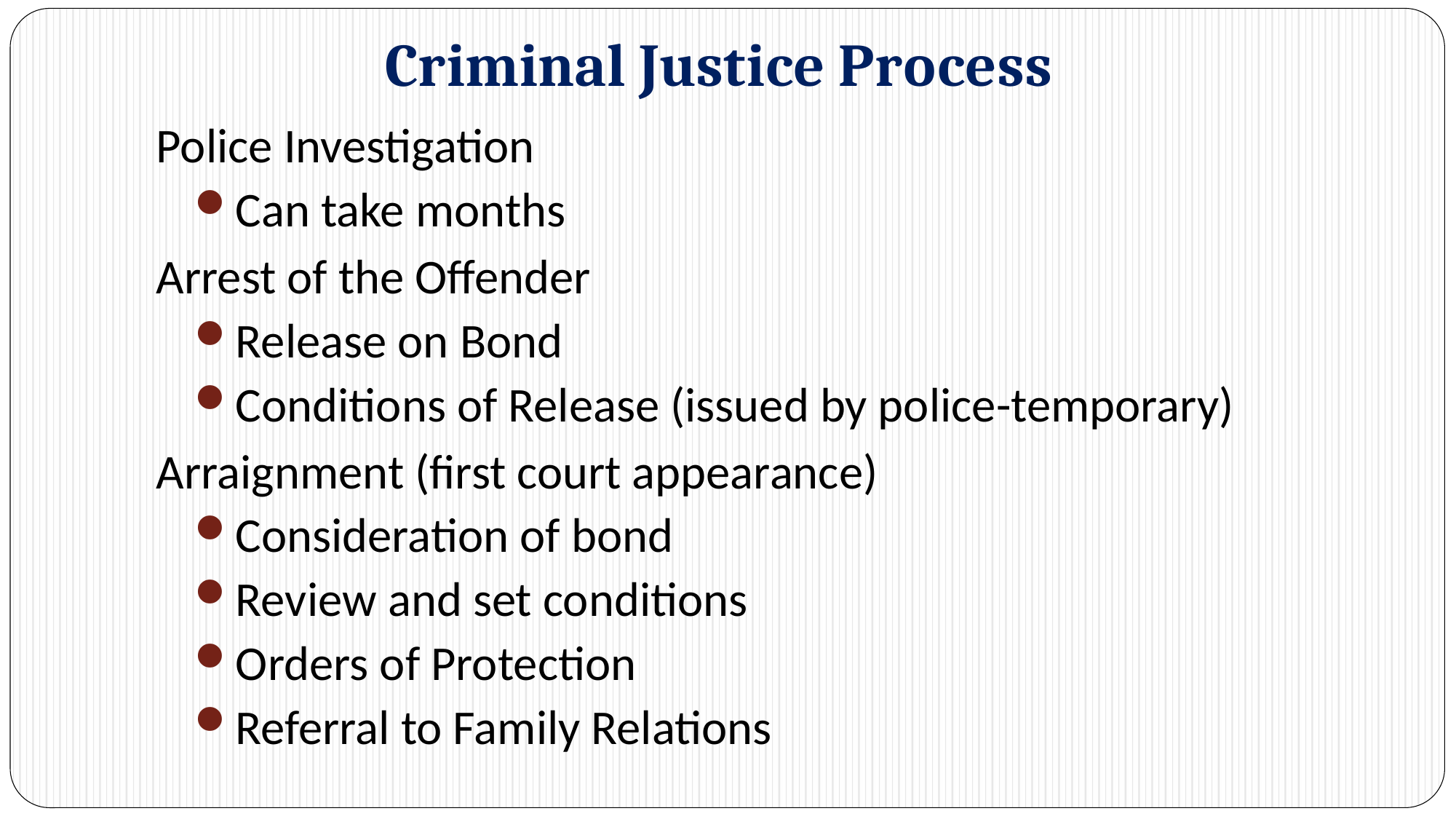

# Criminal Justice Process
Police Investigation
Can take months
Arrest of the Offender
Release on Bond
Conditions of Release (issued by police-temporary)
Arraignment (first court appearance)
Consideration of bond
Review and set conditions
Orders of Protection
Referral to Family Relations